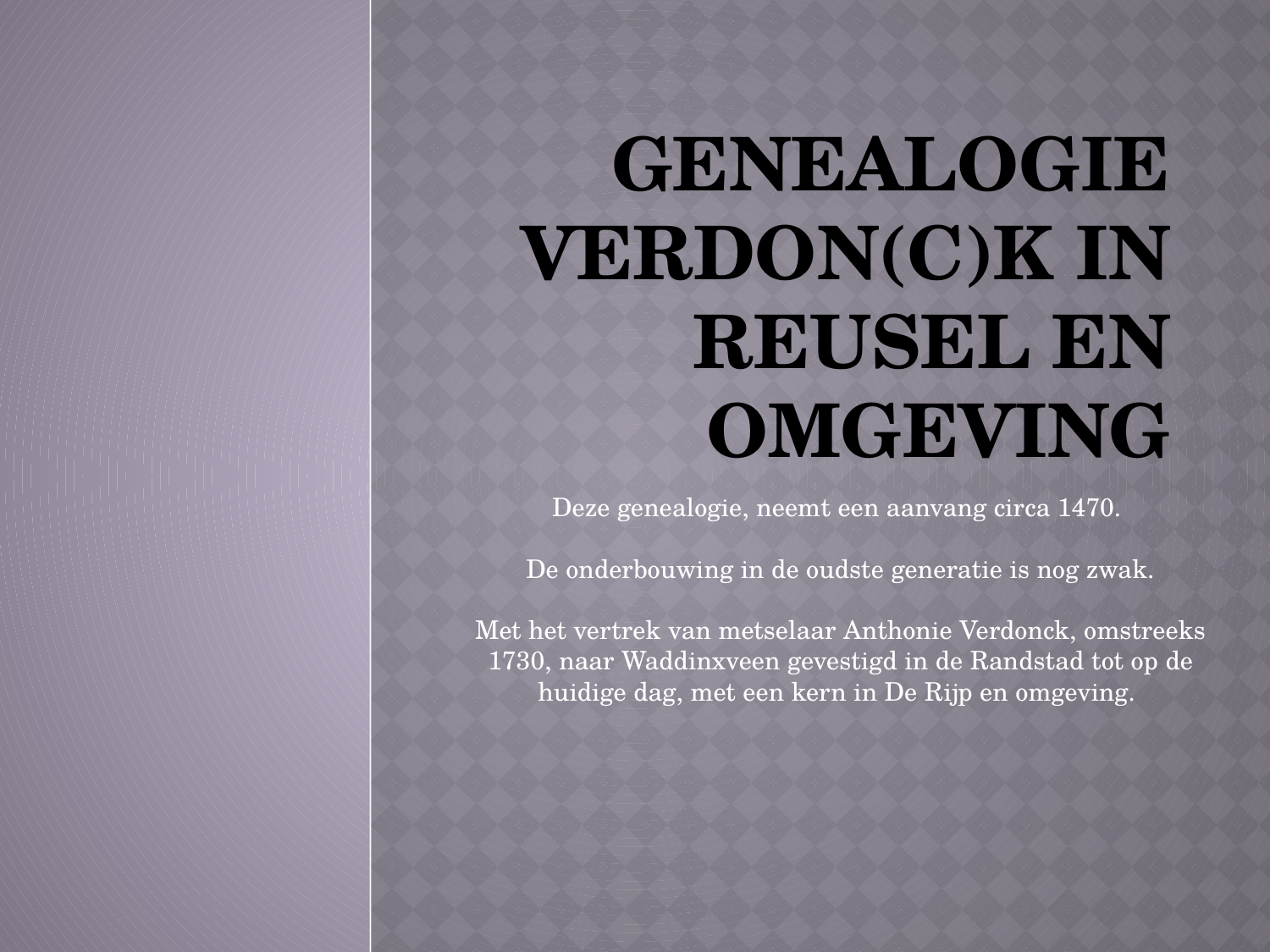

# Genealogie Verdon(c)k in Reusel en omgeving
Deze genealogie, neemt een aanvang circa 1470.
De onderbouwing in de oudste generatie is nog zwak.
Met het vertrek van metselaar Anthonie Verdonck, omstreeks 1730, naar Waddinxveen gevestigd in de Randstad tot op de huidige dag, met een kern in De Rijp en omgeving.